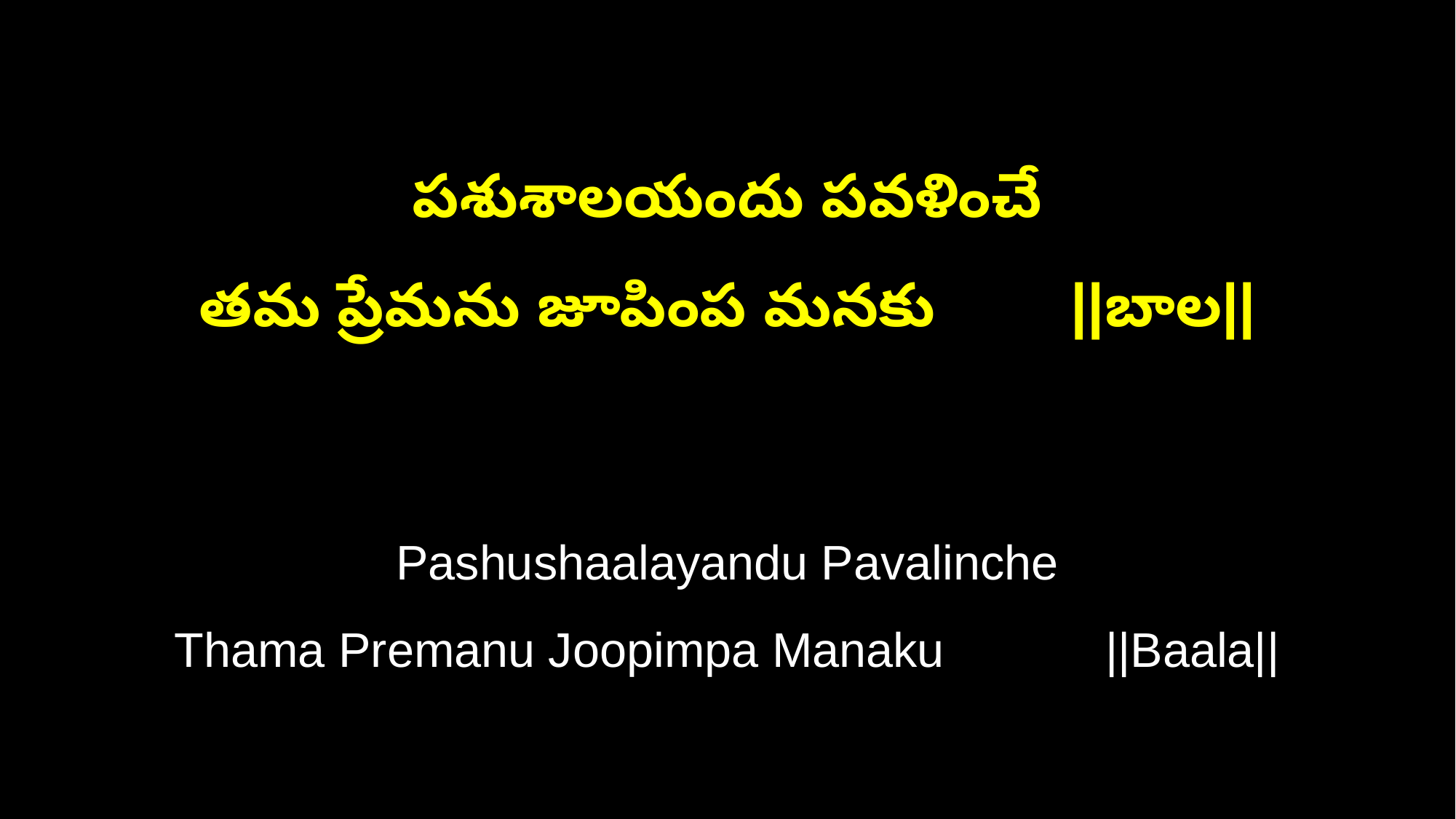

పశుశాలయందు పవళించే
తమ ప్రేమను జూపింప మనకు        ||బాల||
Pashushaalayandu Pavalinche
Thama Premanu Joopimpa Manaku            ||Baala||